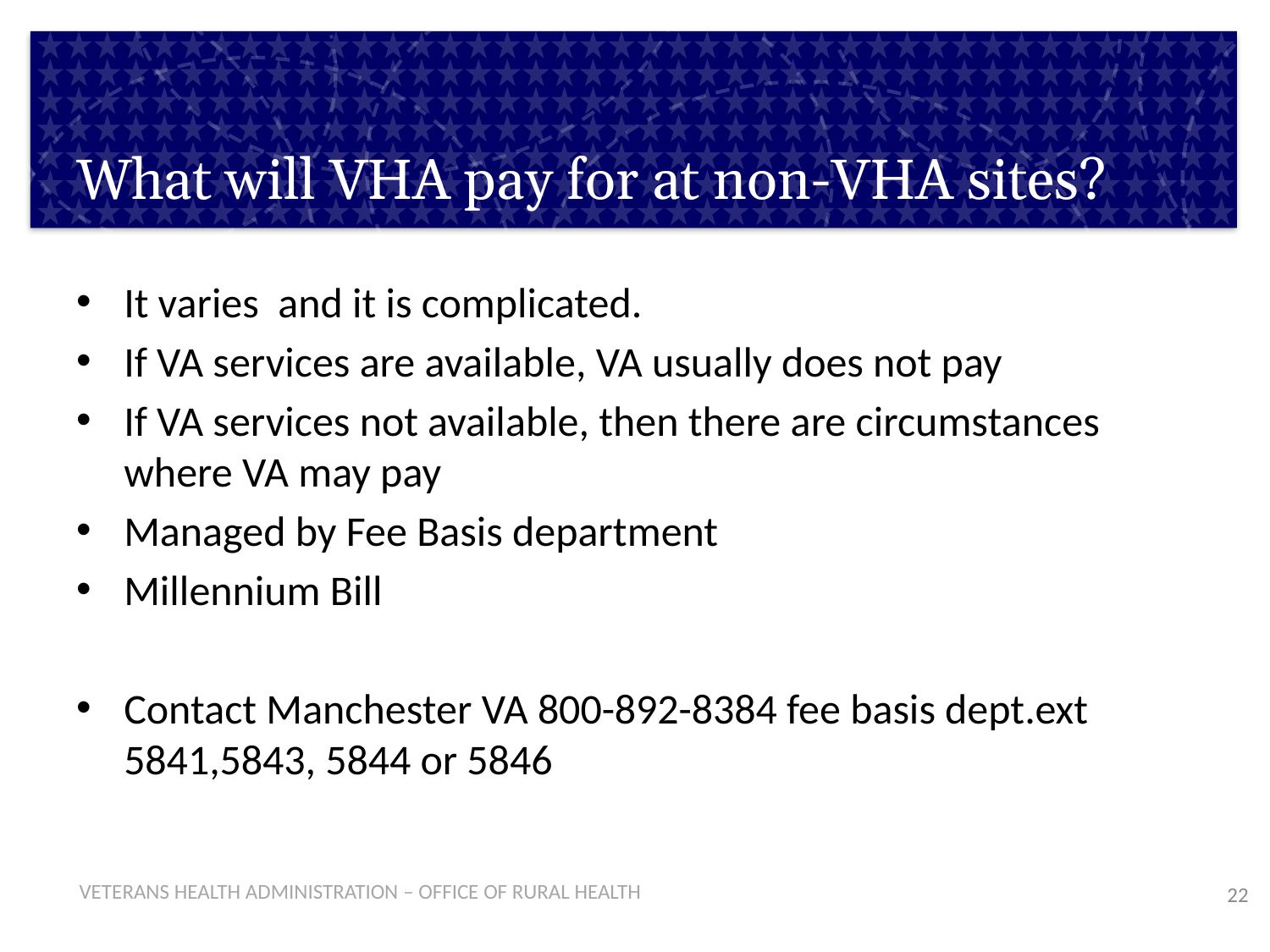

# What will VHA pay for at non-VHA sites?
It varies  and it is complicated.
If VA services are available, VA usually does not pay
If VA services not available, then there are circumstances where VA may pay
Managed by Fee Basis department
Millennium Bill

Contact Manchester VA 800-892-8384 fee basis dept.ext 5841,5843, 5844 or 5846